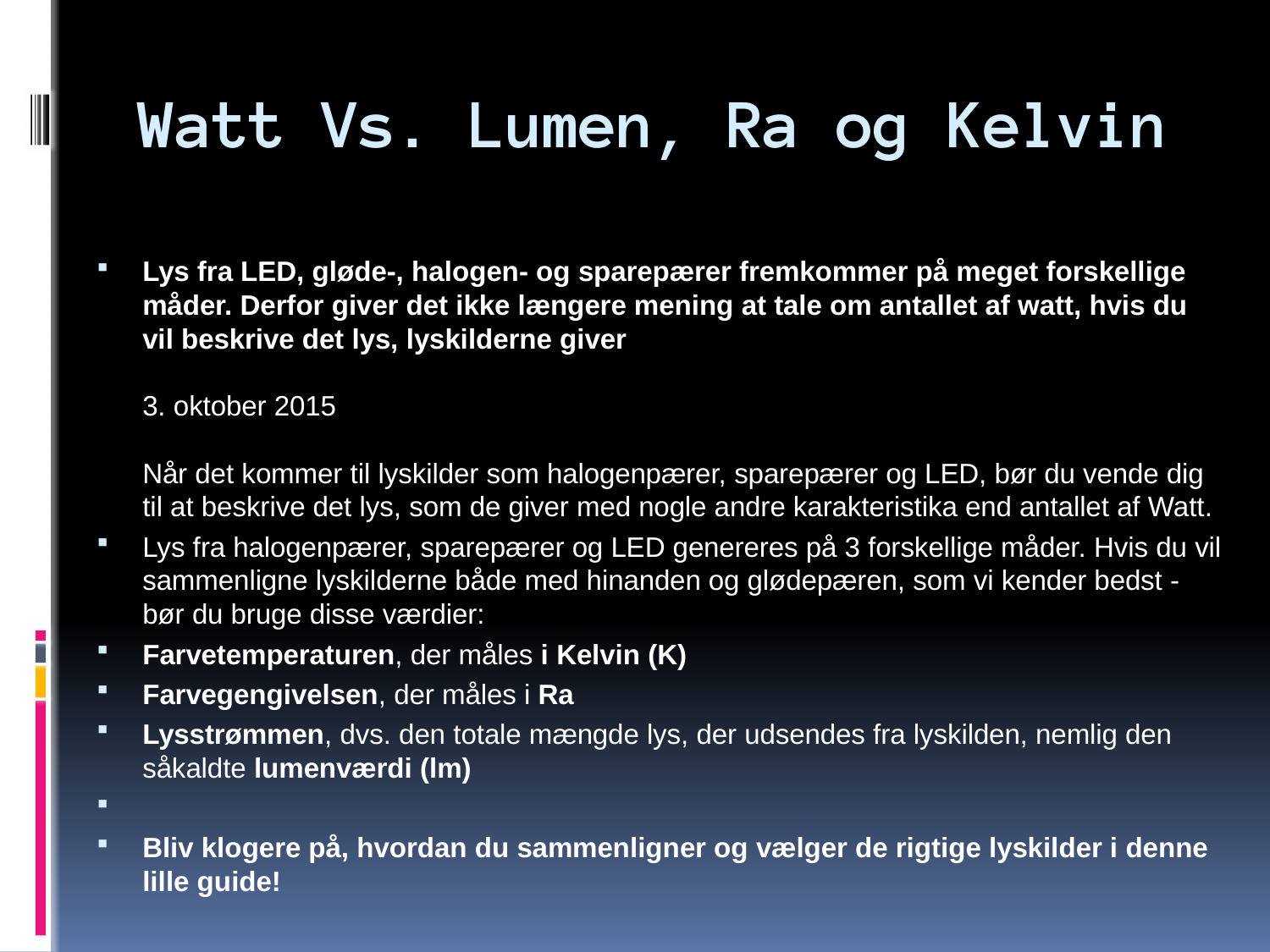

# Watt Vs. Lumen, Ra og Kelvin
Lys fra LED, gløde-, halogen- og sparepærer fremkommer på meget forskellige måder. Derfor giver det ikke længere mening at tale om antallet af watt, hvis du vil beskrive det lys, lyskilderne giver
3. oktober 2015
Når det kommer til lyskilder som halogenpærer, sparepærer og LED, bør du vende dig til at beskrive det lys, som de giver med nogle andre karakteristika end antallet af Watt.
Lys fra halogenpærer, sparepærer og LED genereres på 3 forskellige måder. Hvis du vil sammenligne lyskilderne både med hinanden og glødepæren, som vi kender bedst - bør du bruge disse værdier:
Farvetemperaturen, der måles i Kelvin (K)
Farvegengivelsen, der måles i Ra
Lysstrømmen, dvs. den totale mængde lys, der udsendes fra lyskilden, nemlig den såkaldte lumenværdi (lm)

Bliv klogere på, hvordan du sammenligner og vælger de rigtige lyskilder i denne lille guide!